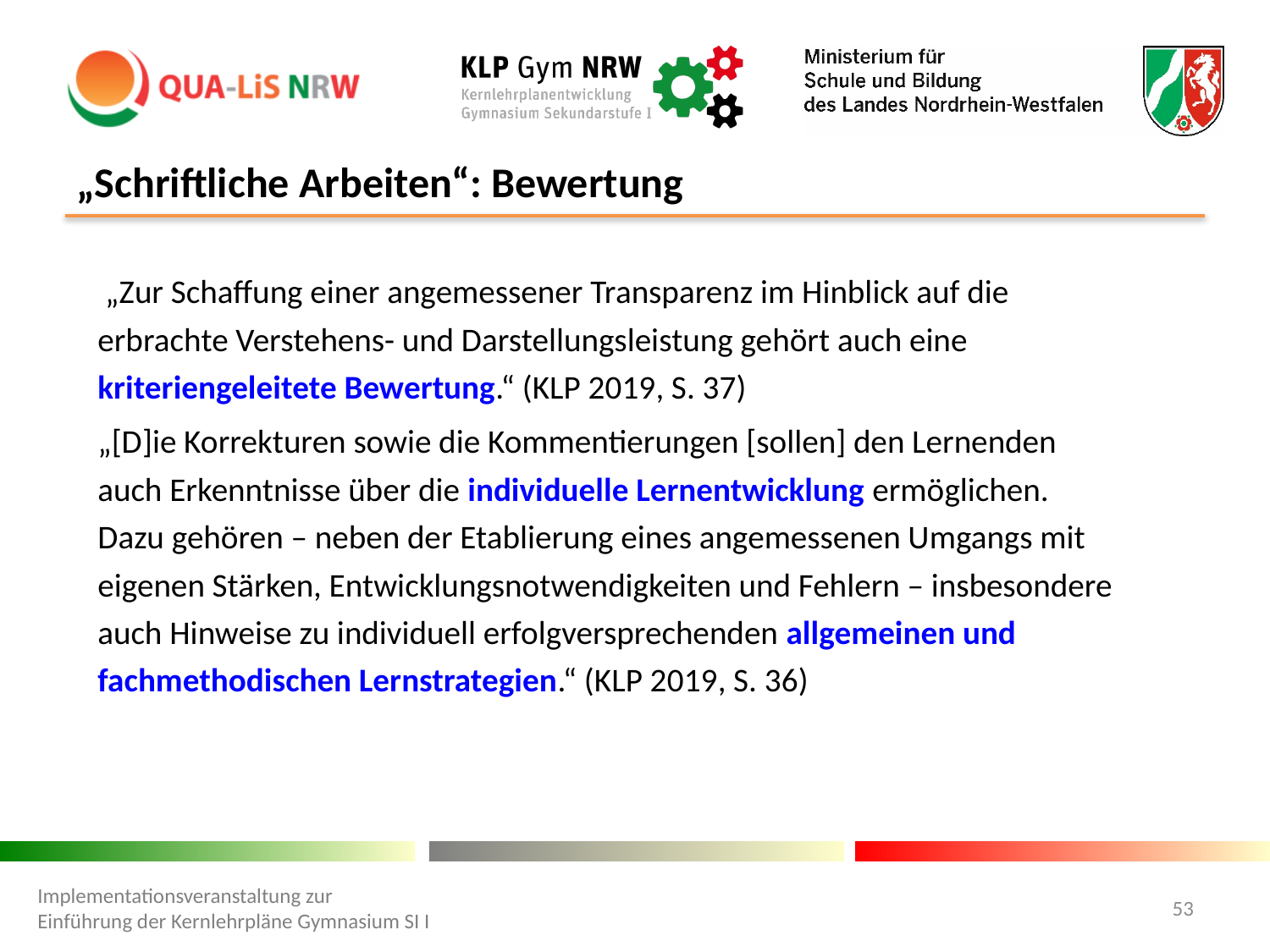

# „Schriftliche Arbeiten“: Bewertung
 „Zur Schaffung einer angemessener Transparenz im Hinblick auf die erbrachte Verstehens- und Darstellungsleistung gehört auch eine kriteriengeleitete Bewertung.“ (KLP 2019, S. 37)
„[D]ie Korrekturen sowie die Kommentierungen [sollen] den Lernenden auch Erkenntnisse über die individuelle Lernentwicklung ermöglichen. Dazu gehören – neben der Etablierung eines angemessenen Umgangs mit eigenen Stärken, Entwicklungsnotwendigkeiten und Fehlern – insbesondere auch Hinweise zu individuell erfolgversprechenden allgemeinen und fachmethodischen Lernstrategien.“ (KLP 2019, S. 36)

Implementationsveranstaltung zur Einführung der Kernlehrpläne Gymnasium SI I
53